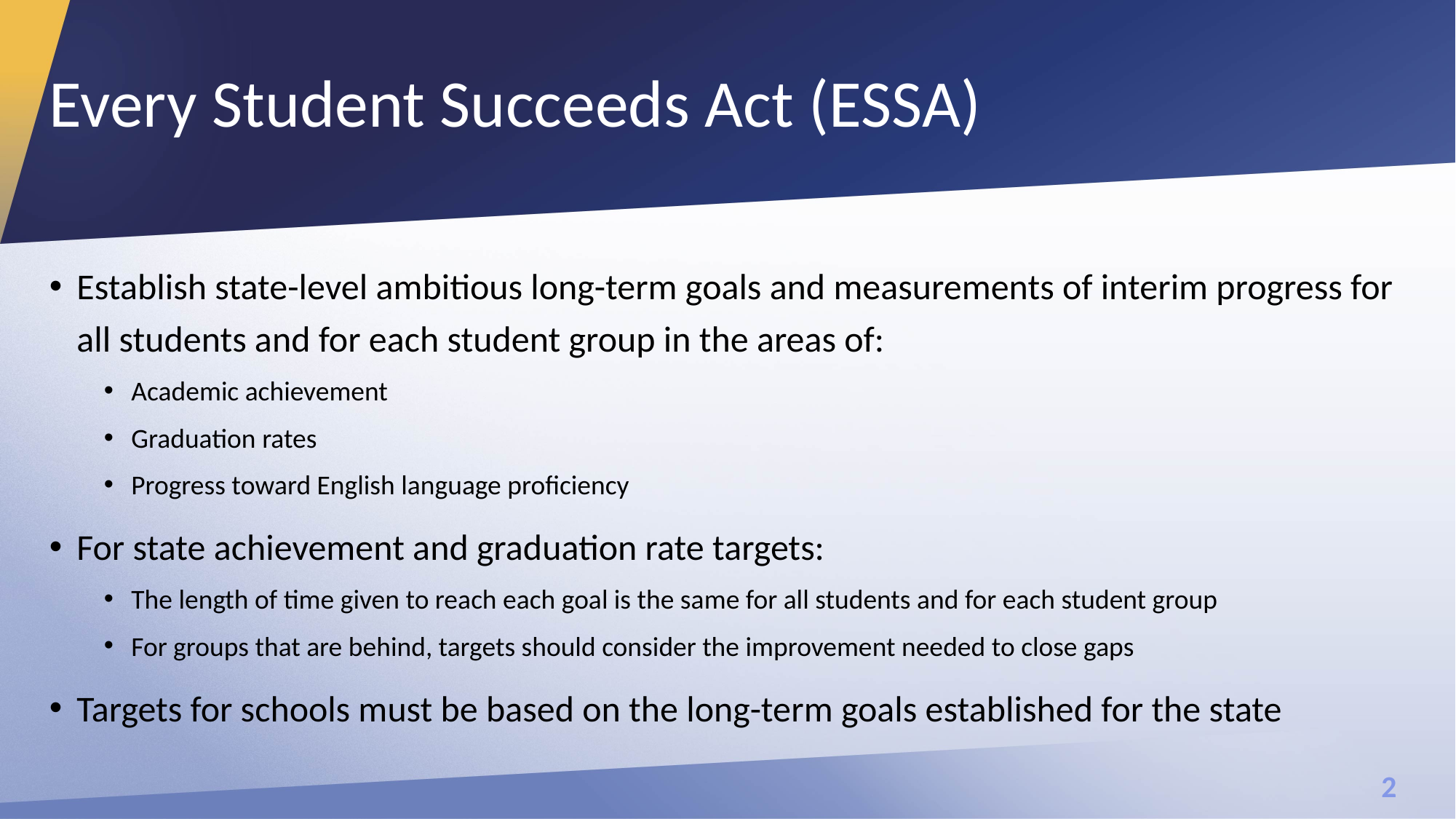

# Every Student Succeeds Act (ESSA)
Establish state-level ambitious long-term goals and measurements of interim progress for all students and for each student group in the areas of:
Academic achievement
Graduation rates
Progress toward English language proficiency
For state achievement and graduation rate targets:
The length of time given to reach each goal is the same for all students and for each student group
For groups that are behind, targets should consider the improvement needed to close gaps
Targets for schools must be based on the long-term goals established for the state